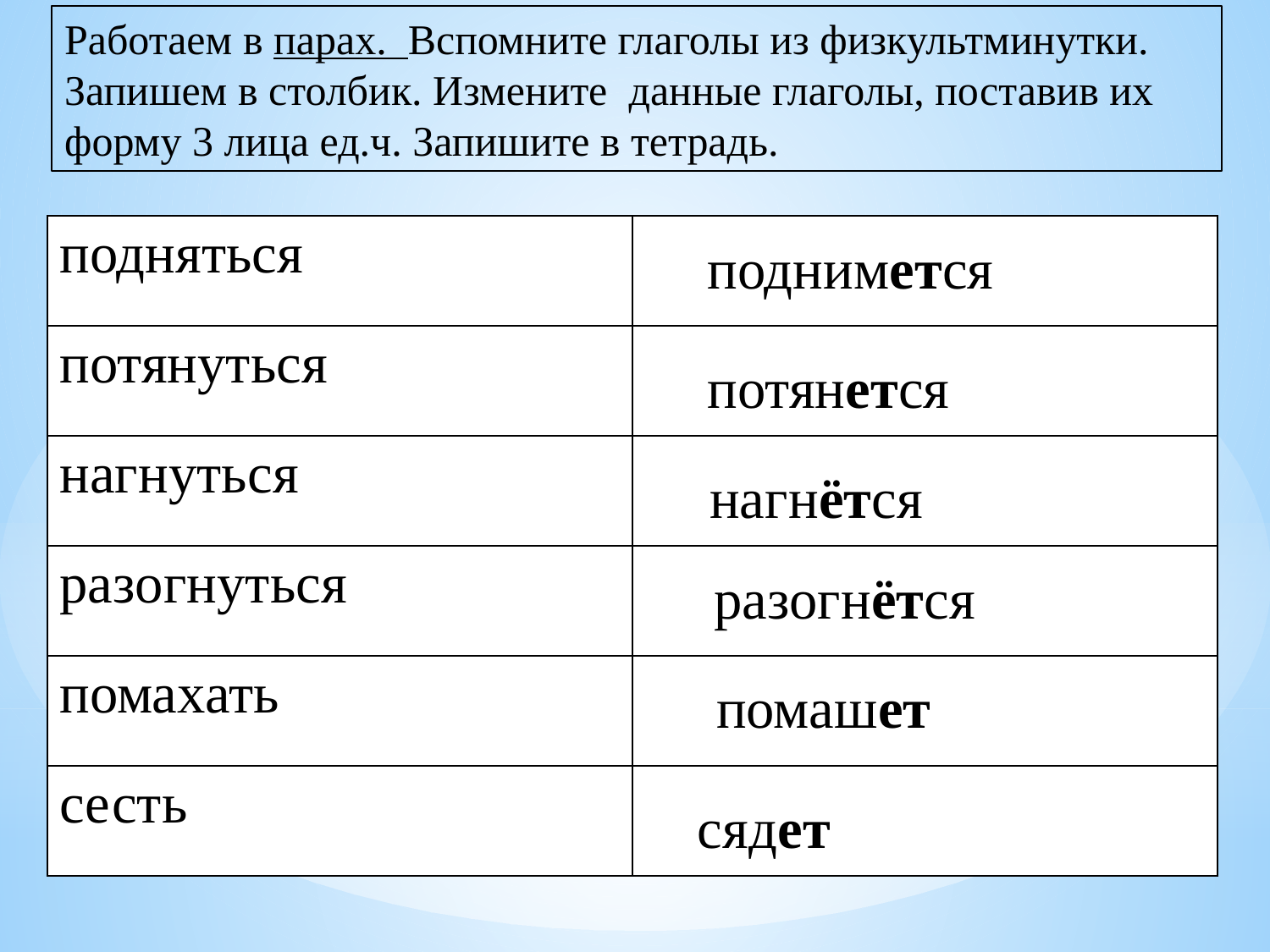

Работаем в парах.  Вспомните глаголы из физкультминутки. Запишем в столбик. Измените  данные глаголы, поставив их  форму 3 лица ед.ч. Запишите в тетрадь.
| подняться |  |
| --- | --- |
| потянуться |  |
| нагнуться |  |
| разогнуться |  |
| помахать |  |
| сесть |  |
поднимется
потянется
нагнётся
разогнётся
помашет
сядет